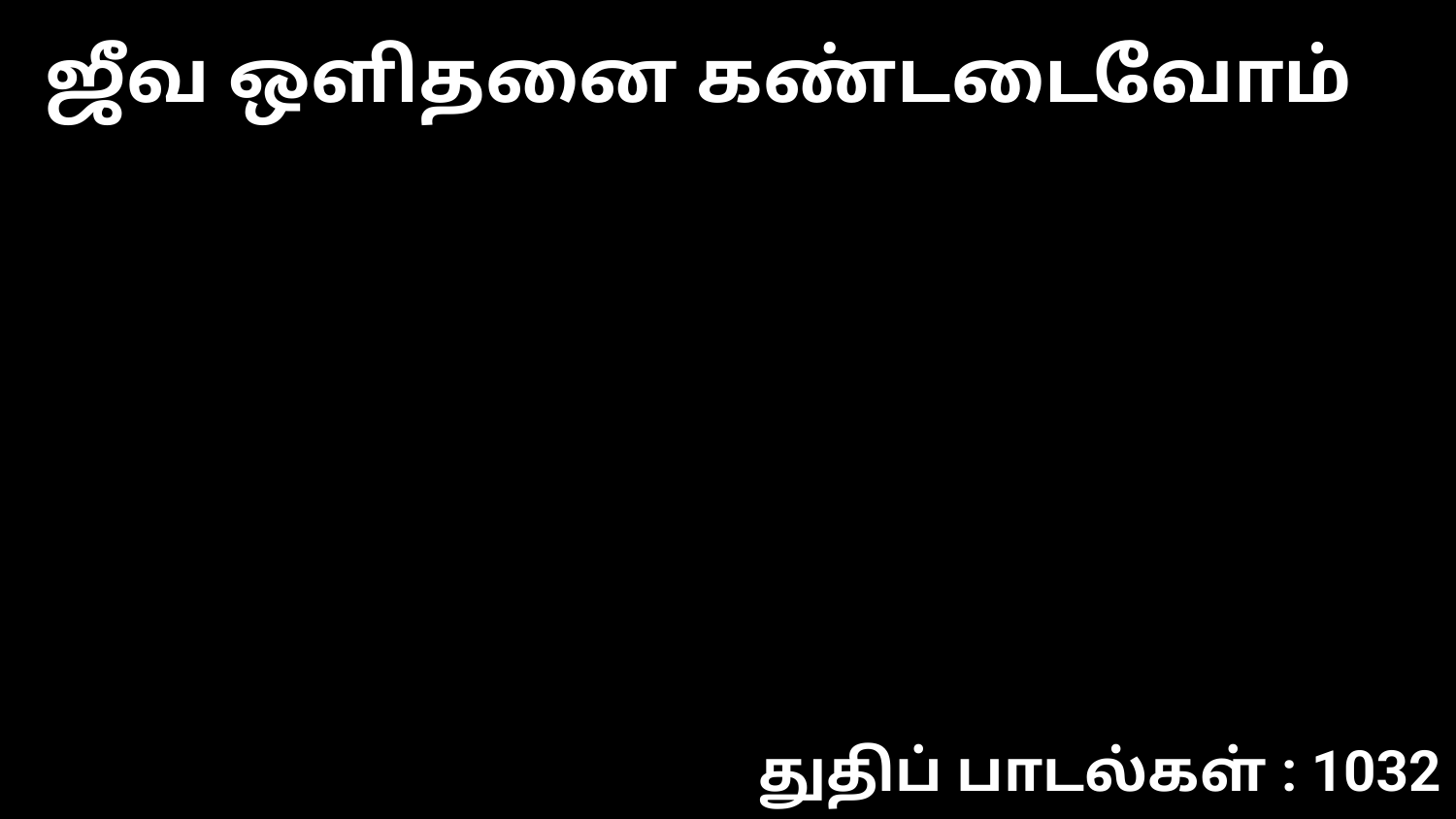

ஜீவ ஒளிதனை கண்டடைவோம்
துதிப் பாடல்கள் : 1032